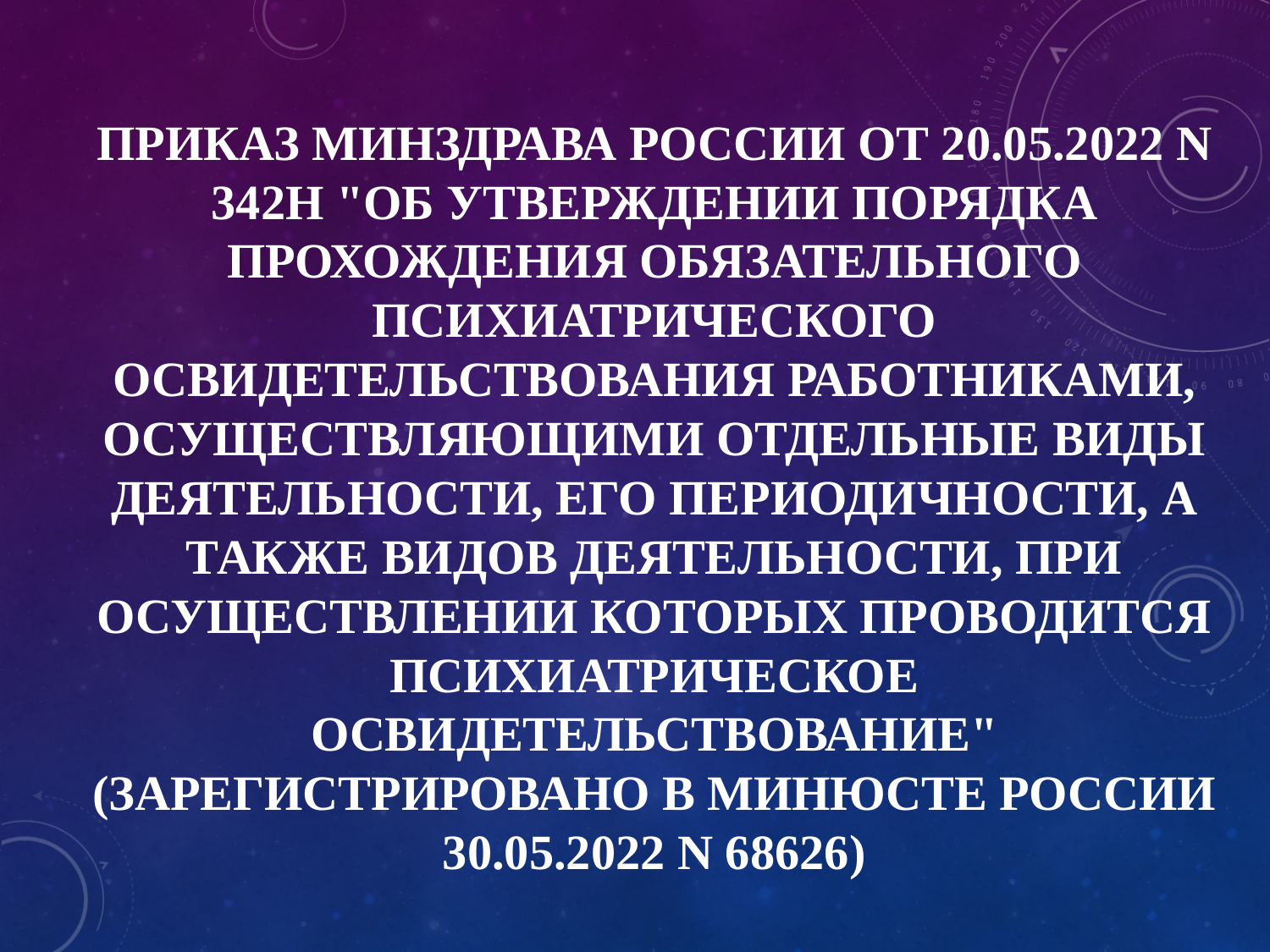

# Приказ Минздрава России от 20.05.2022 N 342н "Об утверждении порядка прохождения обязательного психиатрического освидетельствования работниками, осуществляющими отдельные виды деятельности, его периодичности, а также видов деятельности, при осуществлении которых проводится психиатрическое освидетельствование" (Зарегистрировано в Минюсте России 30.05.2022 N 68626)